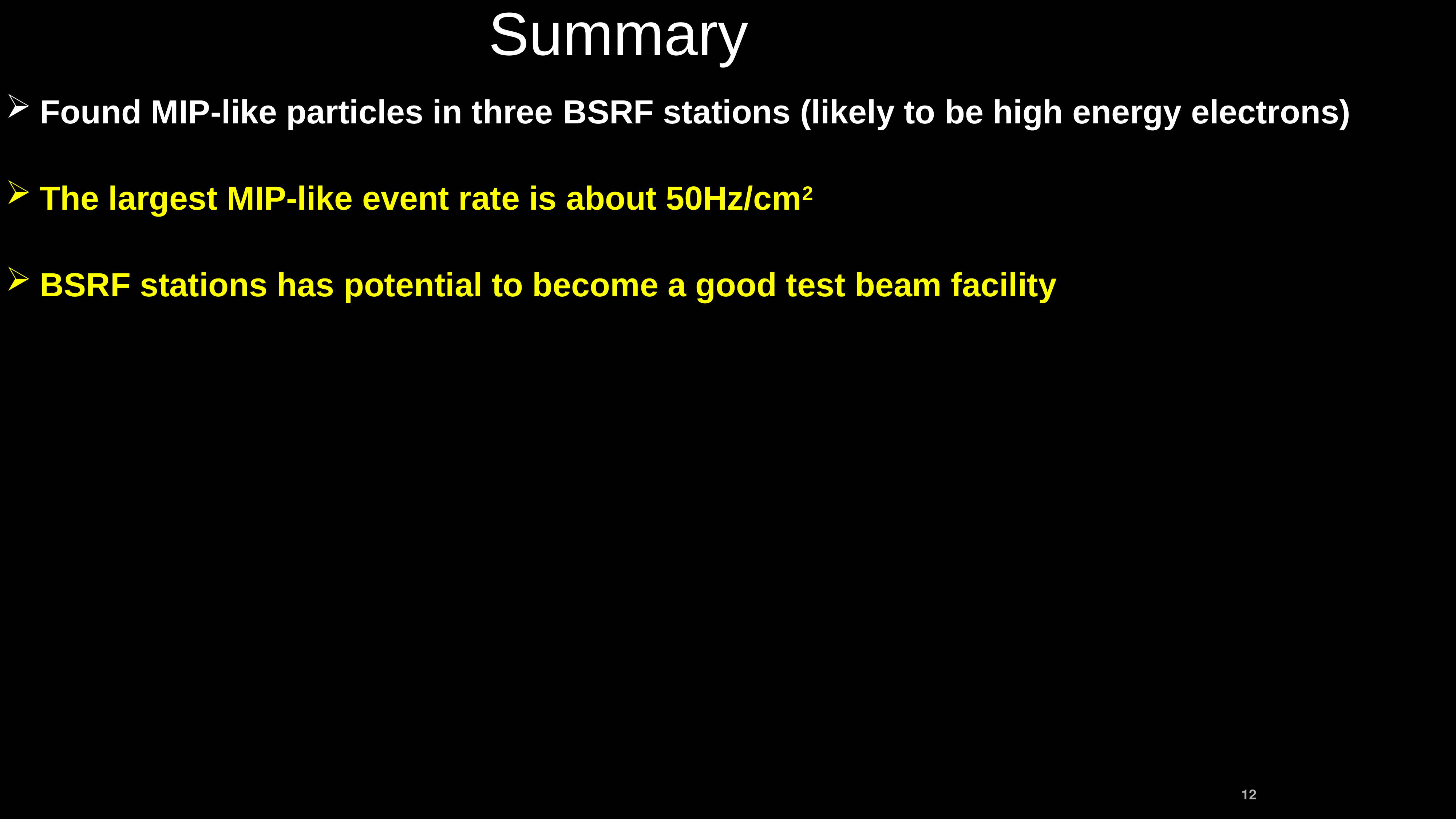

Summary
Found MIP-like particles in three BSRF stations (likely to be high energy electrons)

The largest MIP-like event rate is about 50Hz/cm2

BSRF stations has potential to become a good test beam facility

12